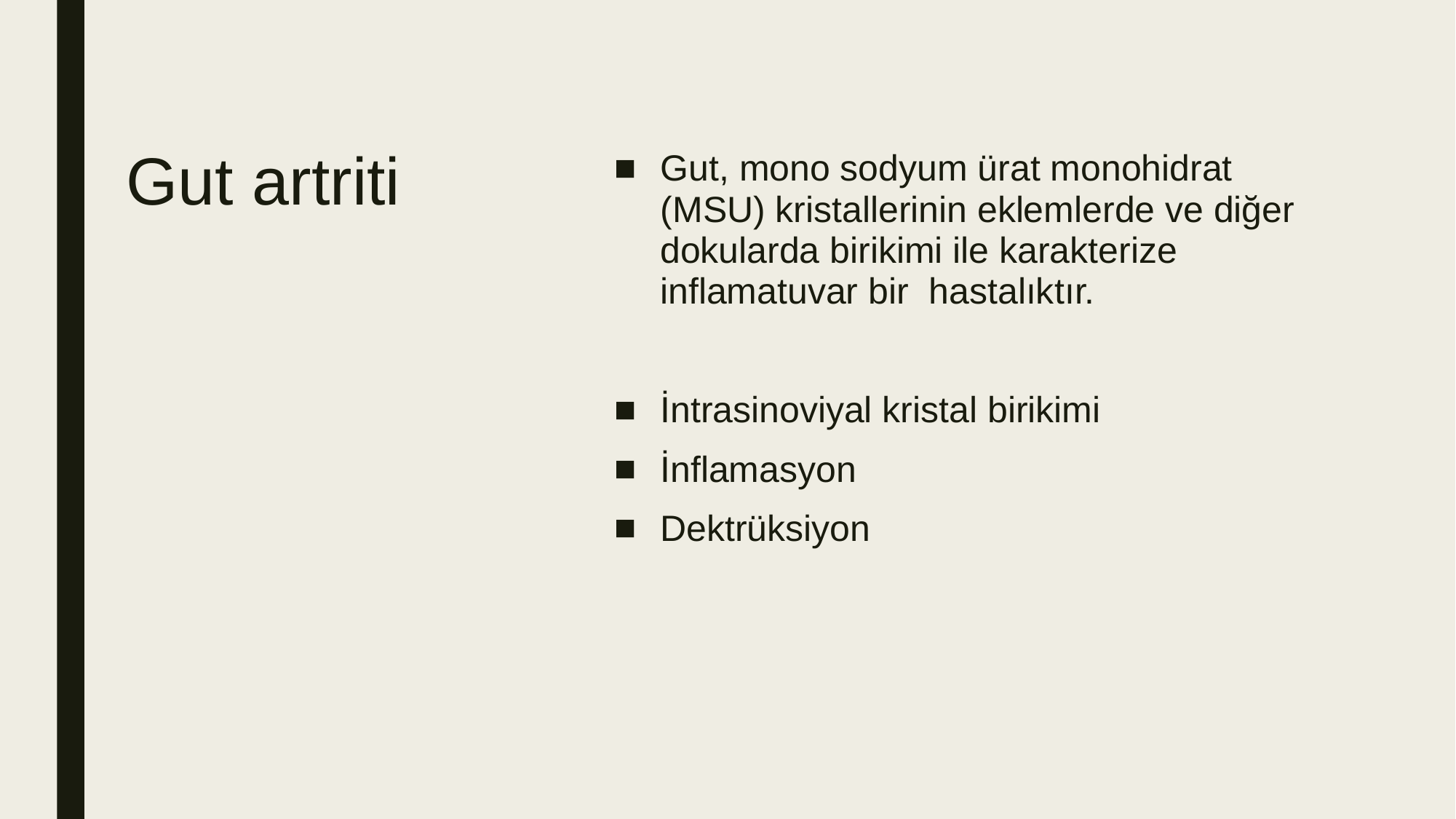

Gut, mono sodyum ürat monohidrat (MSU) kristallerinin eklemlerde ve diğer dokularda birikimi ile karakterize inflamatuvar bir  hastalıktır.

İntrasinoviyal kristal birikimi
İnflamasyon
Dektrüksiyon
# Gut artriti